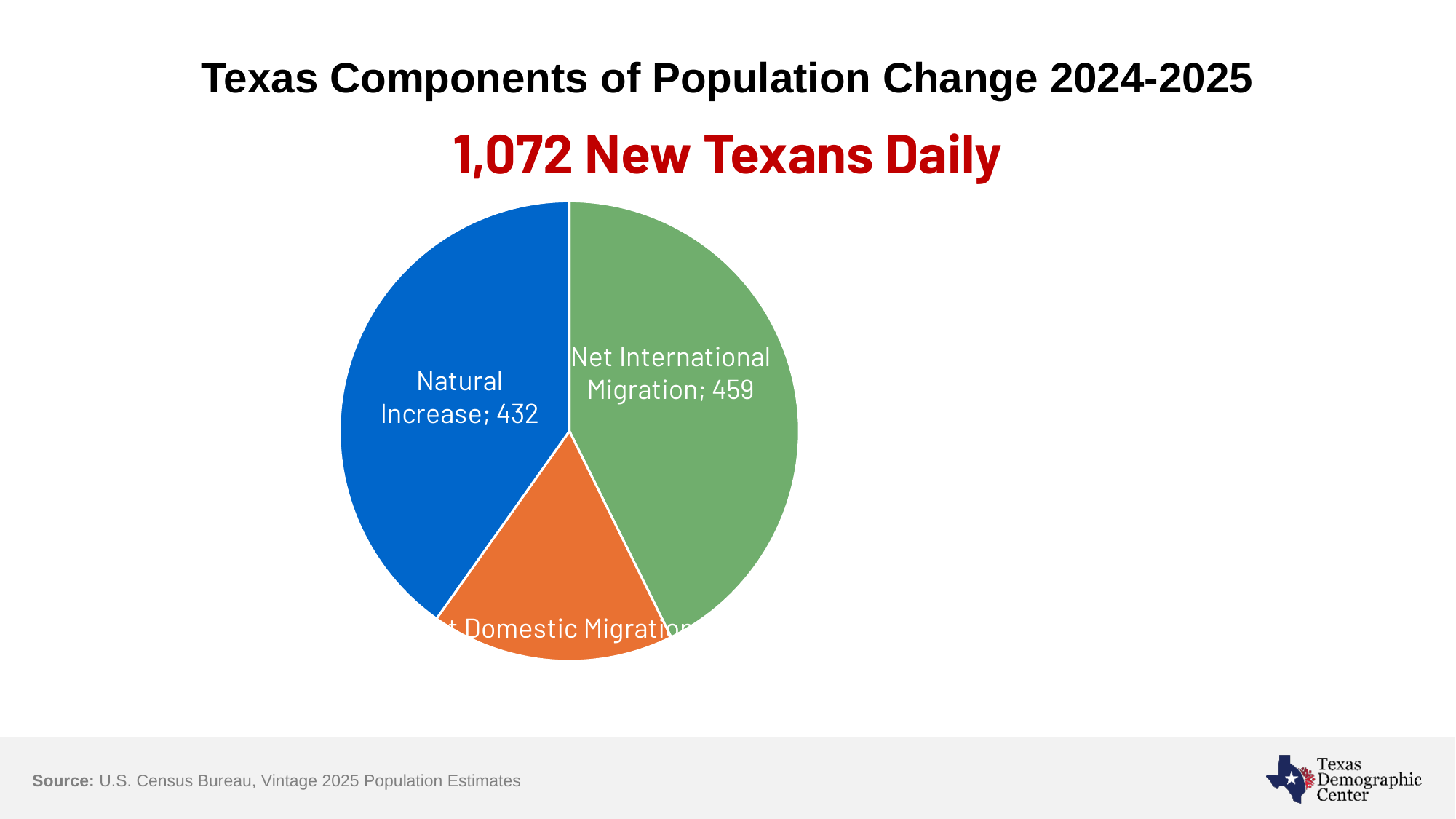

# Texas Components of Population Change 2024-2025
1,072 New Texans Daily

### Chart

| Category | Migration |
|---|---|
| Net International Migration | 459.0 |
| Net Domestic Migration | 184.0 |
| Natural Increase | 432.0 |
Source: U.S. Census Bureau, Vintage 2025 Population Estimates